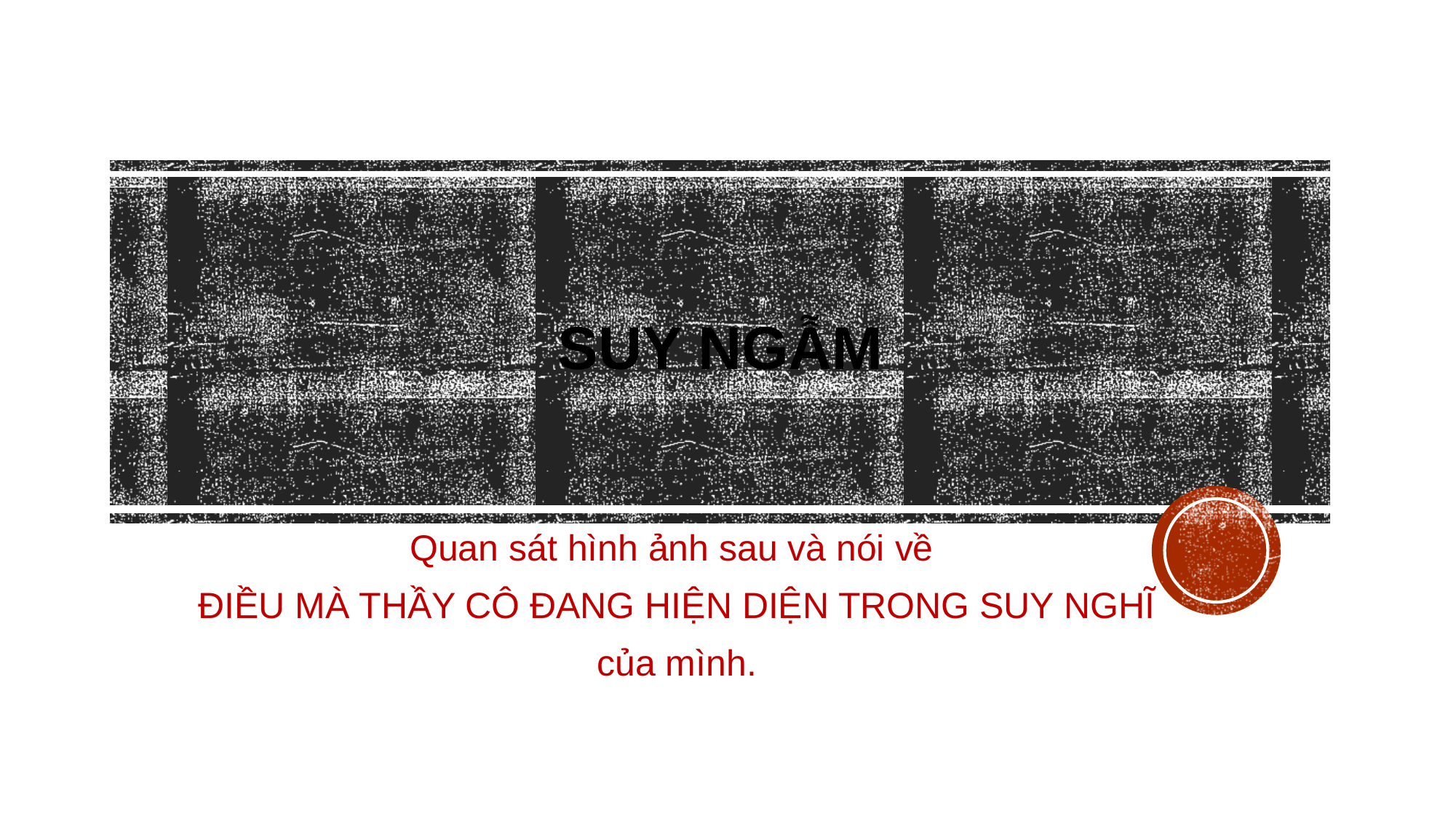

# SUY NGẪM
Quan sát hình ảnh sau và nói về
ĐIỀU MÀ THẦY CÔ ĐANG HIỆN DIỆN TRONG SUY NGHĨ
của mình.